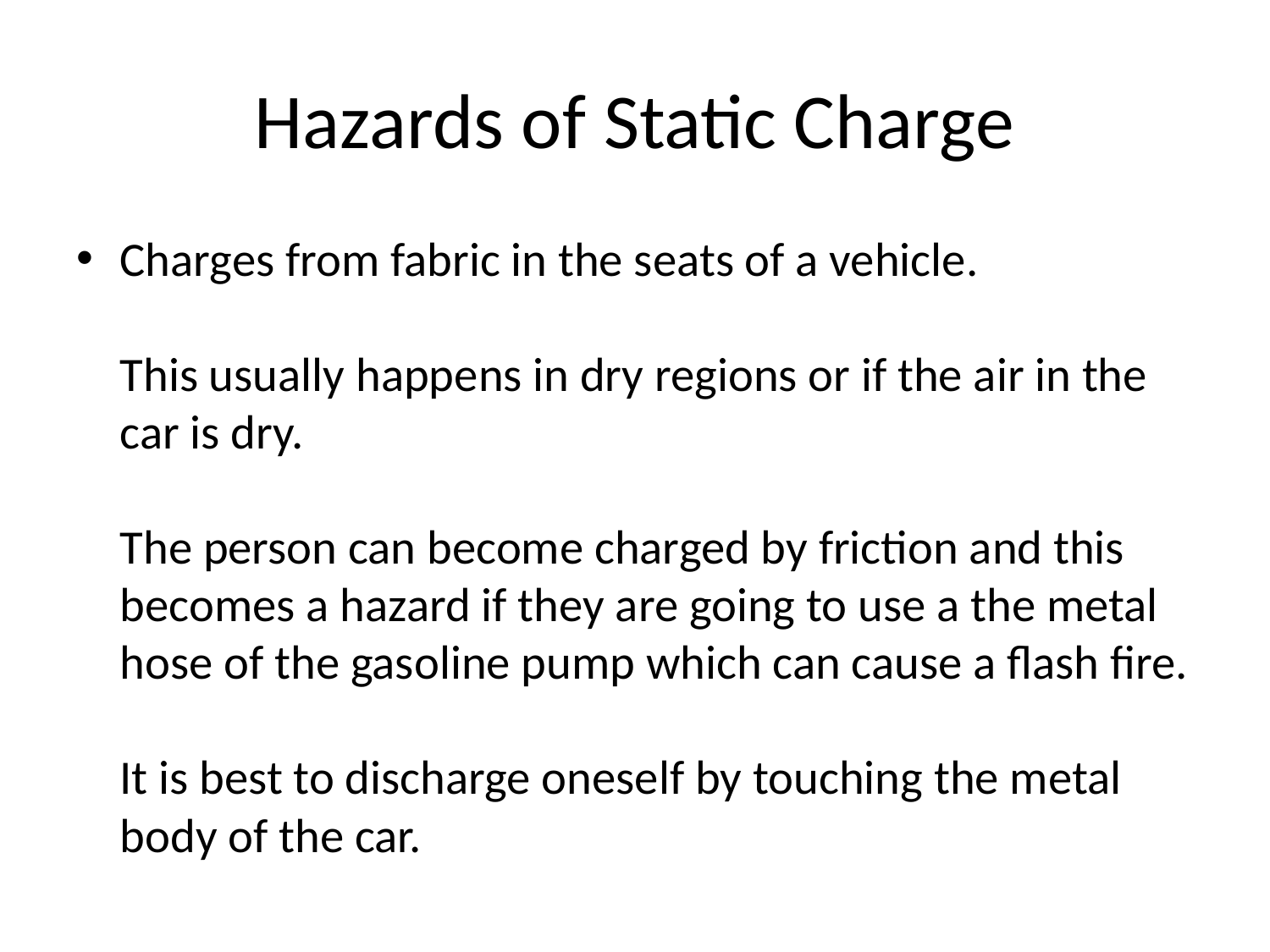

# Hazards of Static Charge
Charges from fabric in the seats of a vehicle.
This usually happens in dry regions or if the air in the car is dry.
The person can become charged by friction and this becomes a hazard if they are going to use a the metal hose of the gasoline pump which can cause a flash fire.
It is best to discharge oneself by touching the metal body of the car.